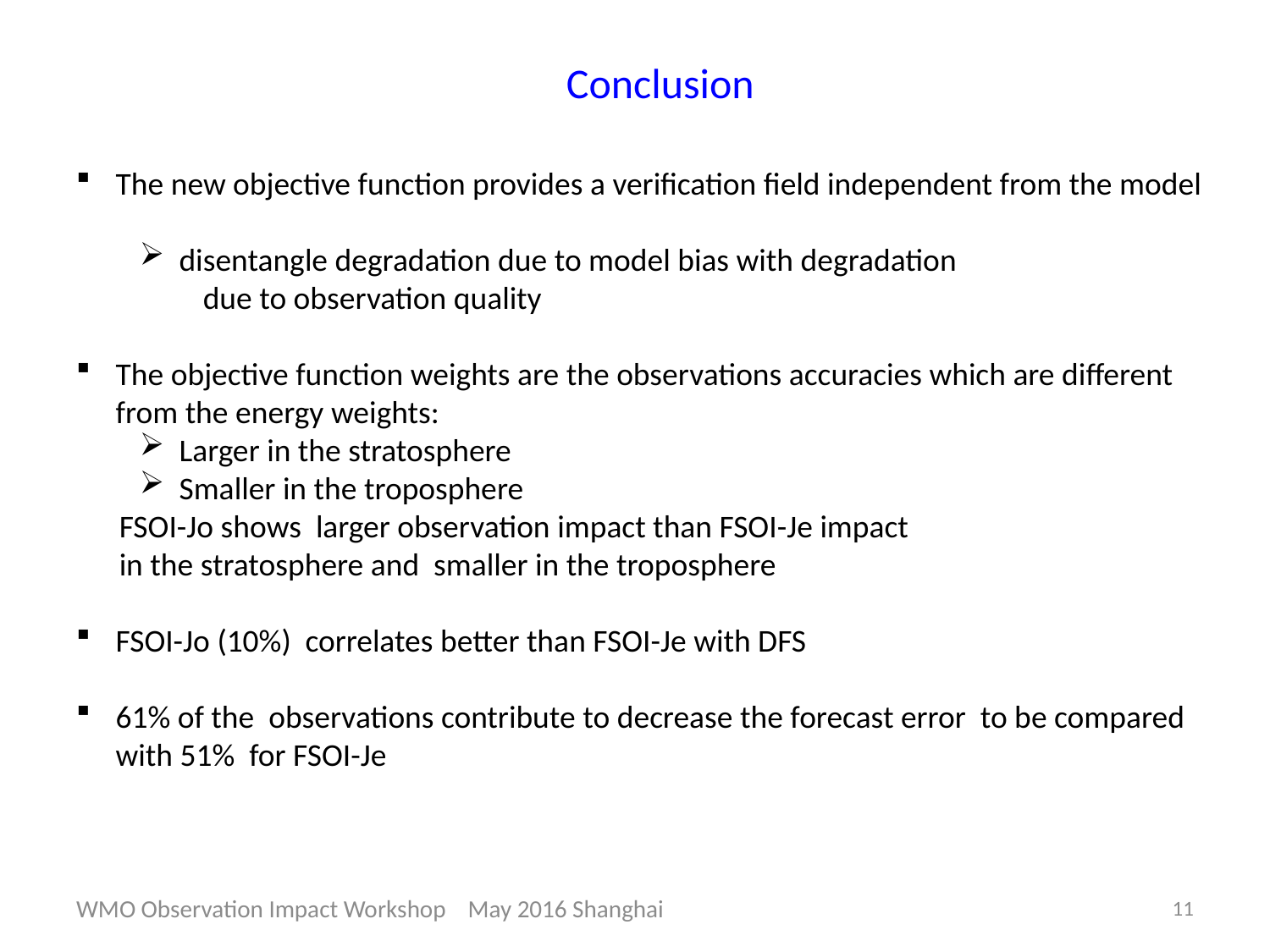

Conclusion

The new objective function provides a verification field independent from the model

disentangle degradation due to model bias with degradation
due to observation quality

The objective function weights are the observations accuracies which are different from the energy weights:
Larger in the stratosphere
Smaller in the troposphere
      FSOI-Jo shows  larger observation impact than FSOI-Je impact
      in the stratosphere and  smaller in the troposphere

FSOI-Jo (10%)  correlates better than FSOI-Je with DFS

61% of the  observations contribute to decrease the forecast error  to be compared with 51%  for FSOI-Je

WMO Observation Impact Workshop    May 2016 Shanghai
11